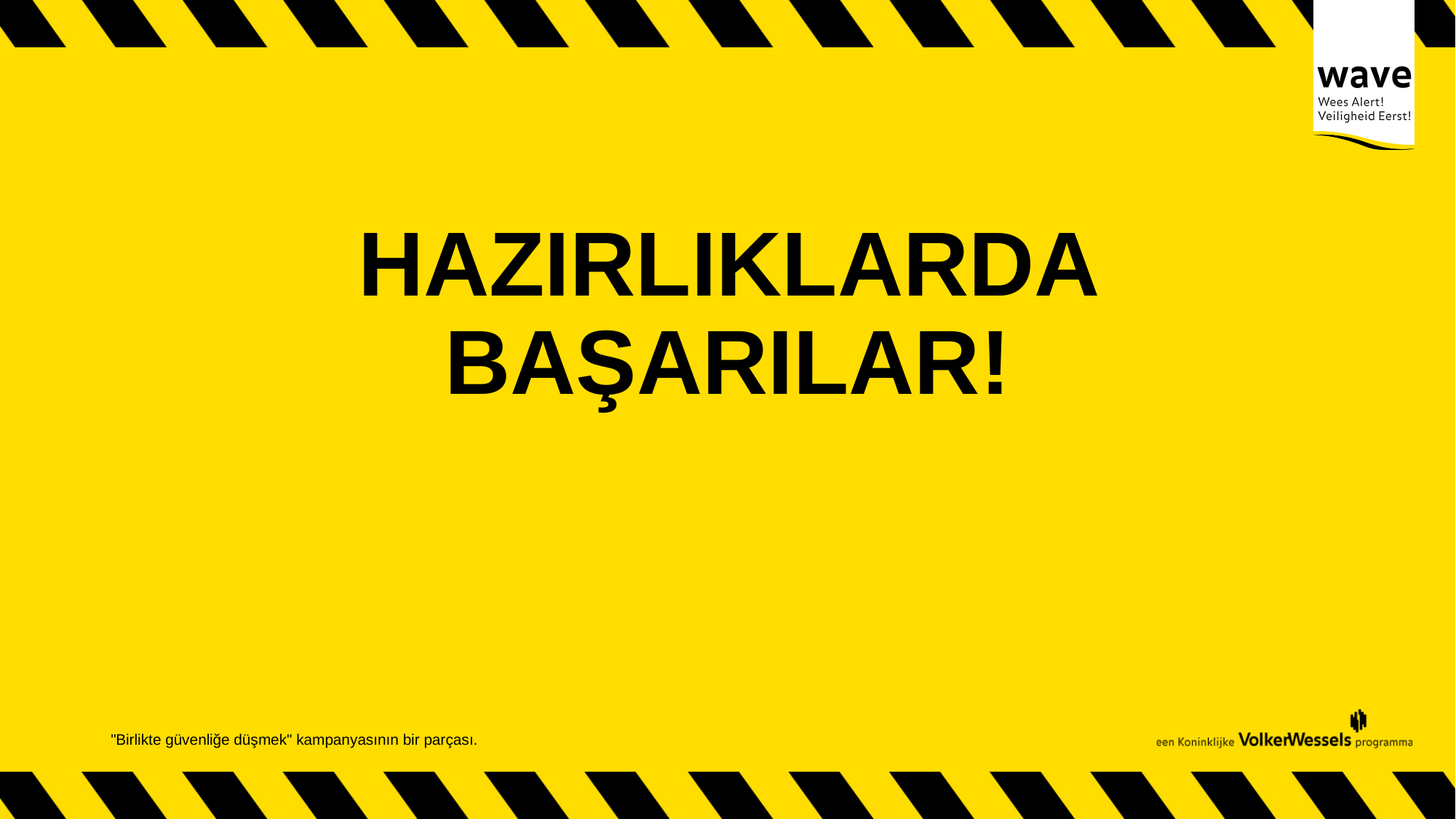

# HAZIRLIKLARDA BAŞARILAR!
"Birlikte güvenliğe düşmek" kampanyasının bir parçası.